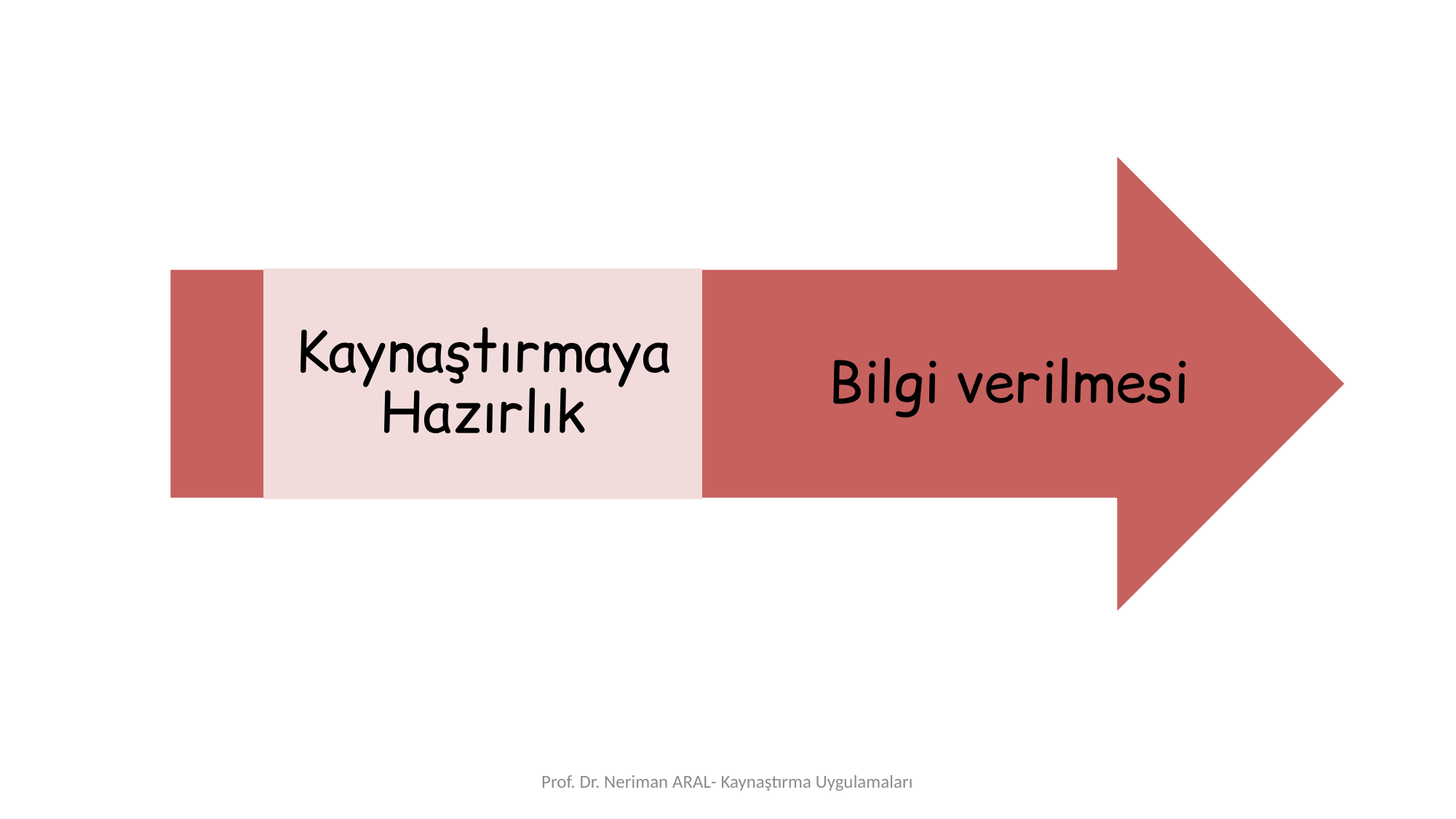

Bilgi verilmesi
Kaynaştırmaya Hazırlık
Prof. Dr. Neriman ARAL- Kaynaştırma Uygulamaları